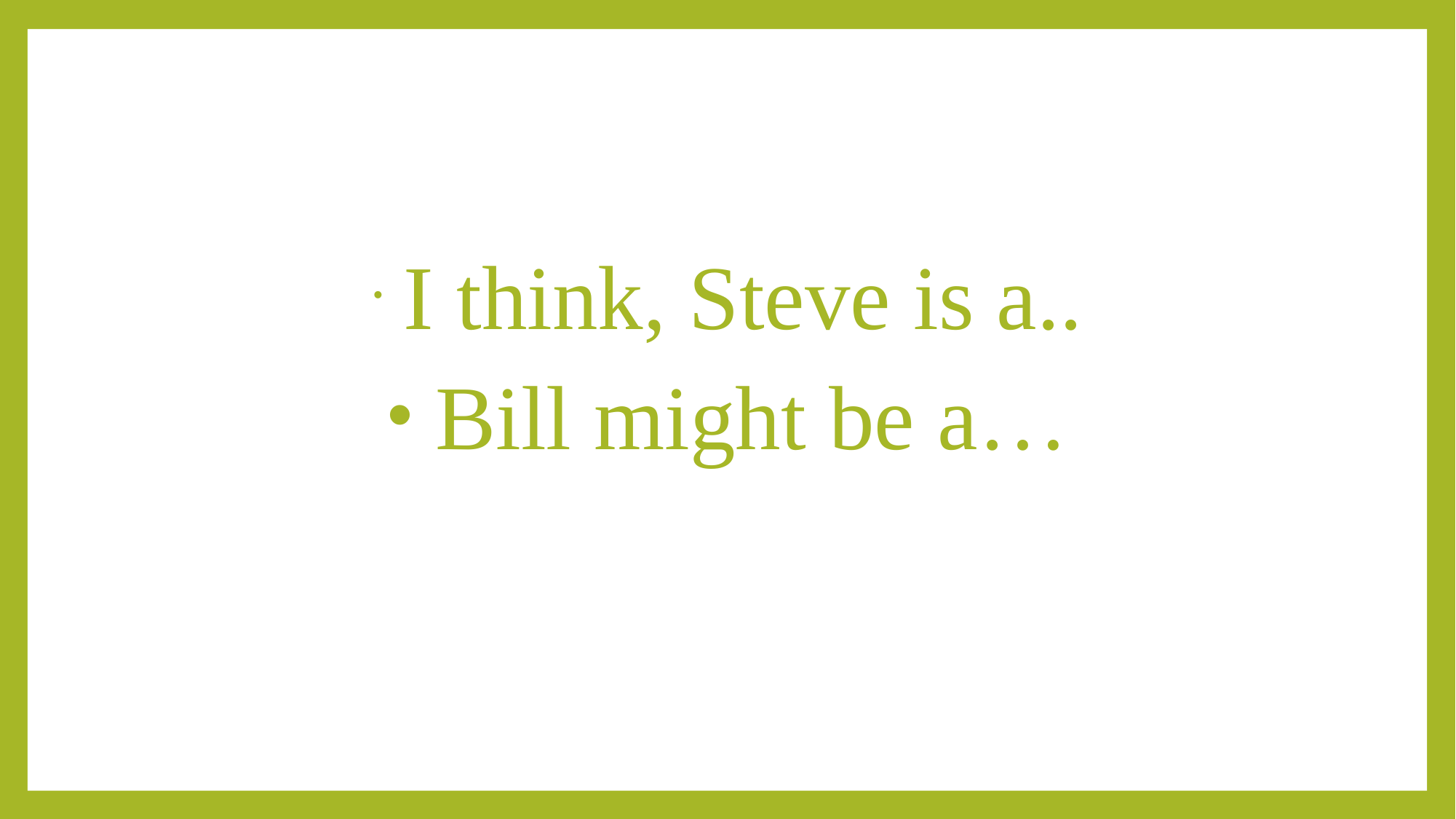

#
 I think, Steve is a..
 Bill might be a…